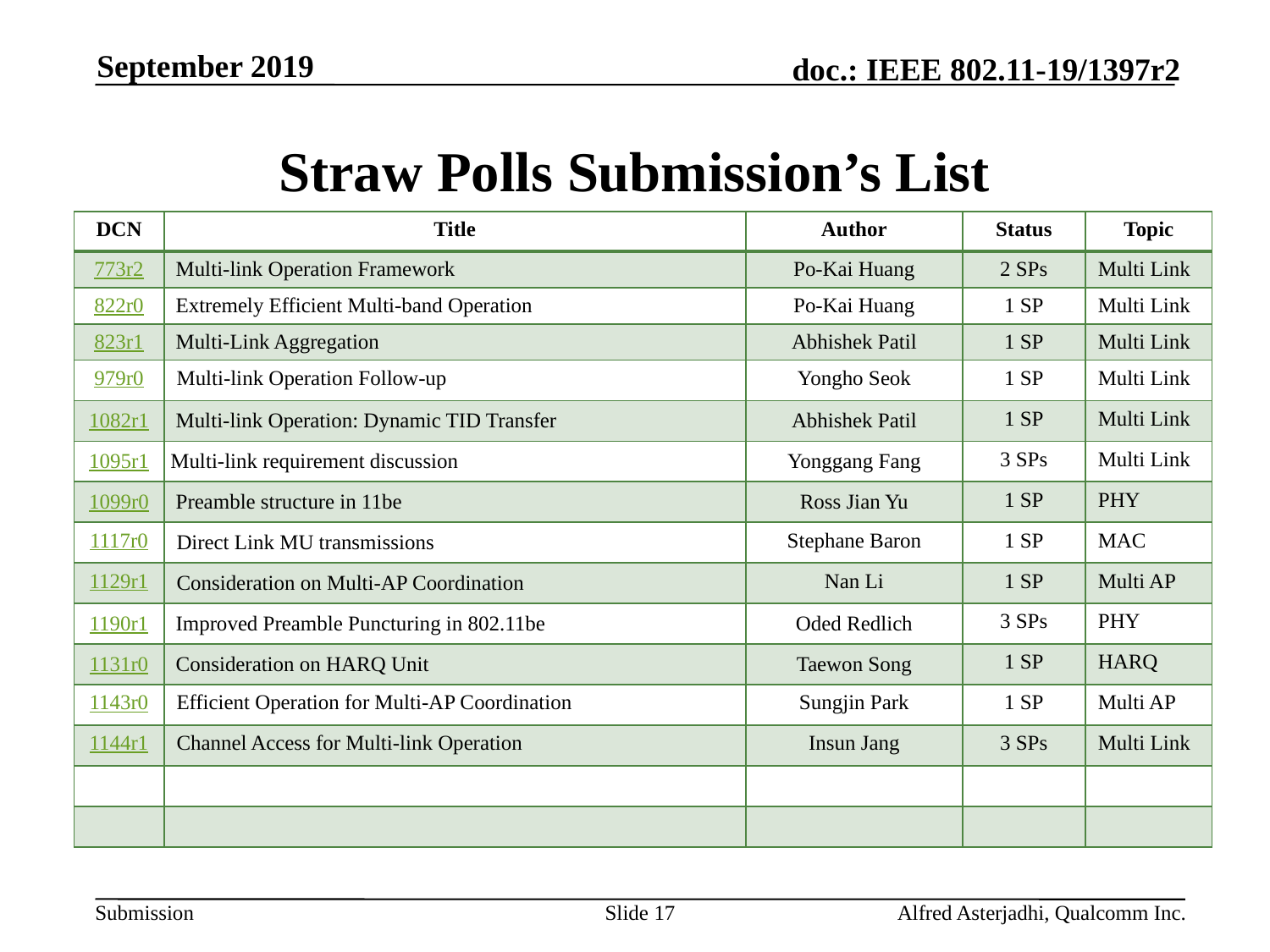

September 2019
# Straw Polls Submission’s List
| DCN | Title | Author | Status | Topic |
| --- | --- | --- | --- | --- |
| 773r2 | Multi-link Operation Framework | Po-Kai Huang | 2 SPs | Multi Link |
| 822r0 | Extremely Efficient Multi-band Operation | Po-Kai Huang | 1 SP | Multi Link |
| 823r1 | Multi-Link Aggregation | Abhishek Patil | 1 SP | Multi Link |
| 979r0 | Multi-link Operation Follow-up | Yongho Seok | 1 SP | Multi Link |
| 1082r1 | Multi-link Operation: Dynamic TID Transfer | Abhishek Patil | 1 SP | Multi Link |
| 1095r1 | Multi-link requirement discussion | Yonggang Fang | 3 SPs | Multi Link |
| 1099r0 | Preamble structure in 11be | Ross Jian Yu | 1 SP | PHY |
| 1117r0 | Direct Link MU transmissions | Stephane Baron | 1 SP | MAC |
| 1129r1 | Consideration on Multi-AP Coordination | Nan Li | 1 SP | Multi AP |
| 1190r1 | Improved Preamble Puncturing in 802.11be | Oded Redlich | 3 SPs | PHY |
| 1131r0 | Consideration on HARQ Unit | Taewon Song | 1 SP | HARQ |
| 1143r0 | Efficient Operation for Multi-AP Coordination | Sungjin Park | 1 SP | Multi AP |
| 1144r1 | Channel Access for Multi-link Operation | Insun Jang | 3 SPs | Multi Link |
|  |  |  |  |  |
|  |  |  |  |  |
Slide 17
Alfred Asterjadhi, Qualcomm Inc.